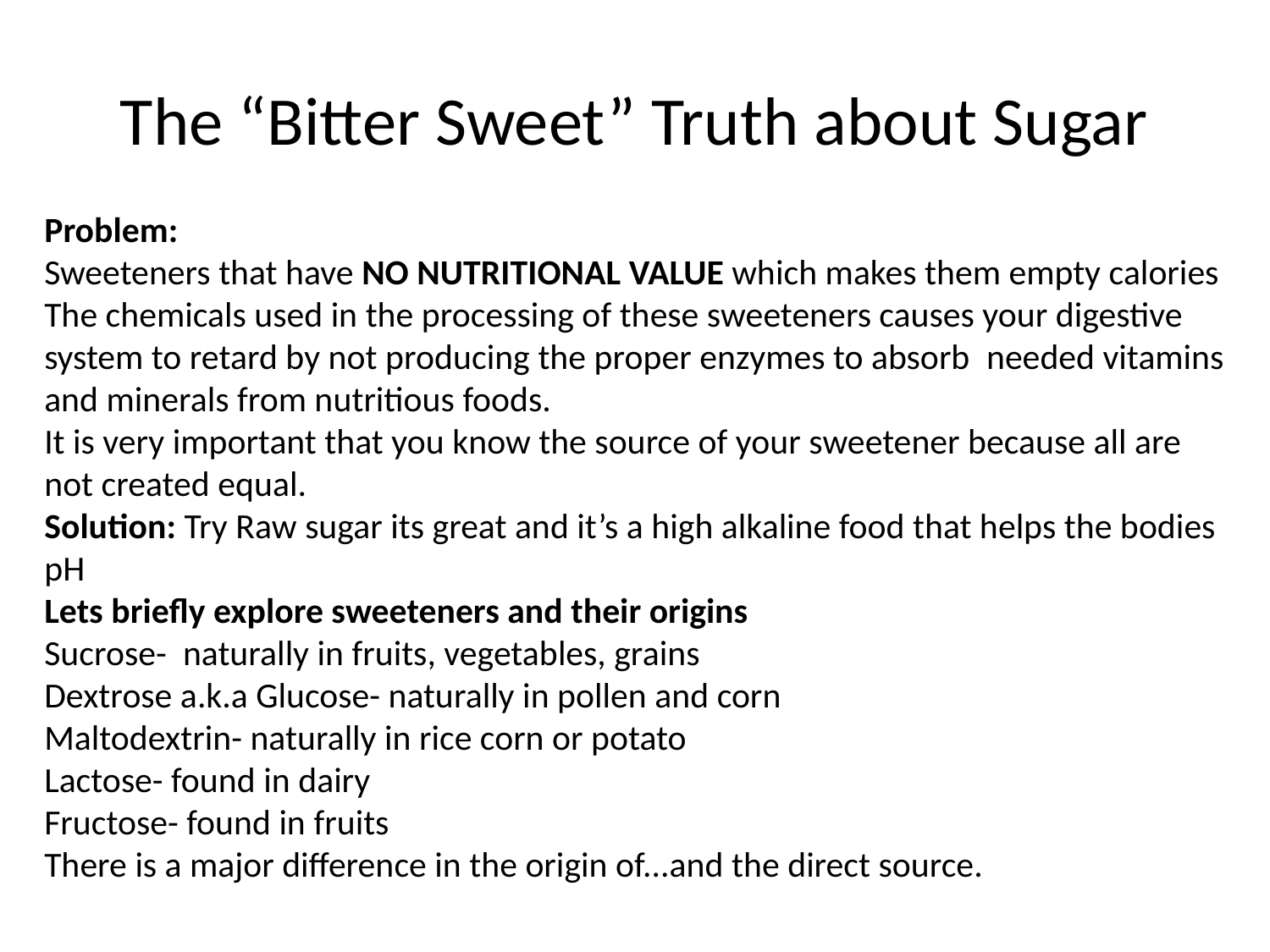

# The “Bitter Sweet” Truth about Sugar
Problem:
Sweeteners that have NO NUTRITIONAL VALUE which makes them empty calories
The chemicals used in the processing of these sweeteners causes your digestive system to retard by not producing the proper enzymes to absorb  needed vitamins and minerals from nutritious foods.
It is very important that you know the source of your sweetener because all are not created equal.
Solution: Try Raw sugar its great and it’s a high alkaline food that helps the bodies pH
Lets briefly explore sweeteners and their origins
Sucrose-  naturally in fruits, vegetables, grains
Dextrose a.k.a Glucose- naturally in pollen and corn
Maltodextrin- naturally in rice corn or potato
Lactose- found in dairy
Fructose- found in fruits
There is a major difference in the origin of...and the direct source.